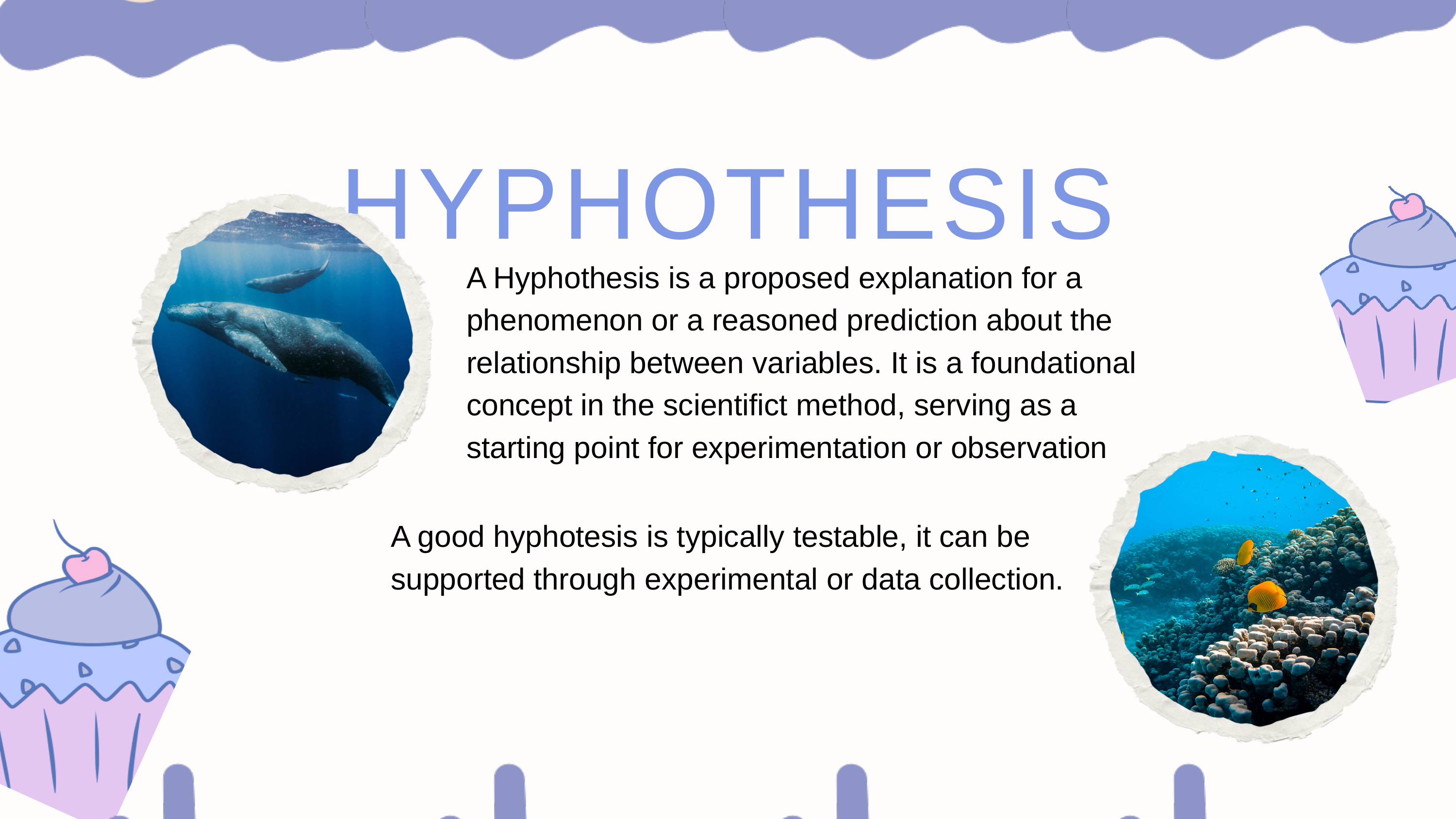

HYPHOTHESIS

A Hyphothesis is a proposed explanation for a phenomenon or a reasoned prediction about the relationship between variables. It is a foundational concept in the scientifict method, serving as a starting point for experimentation or observation

A good hyphotesis is typically testable, it can be supported through experimental or data collection.